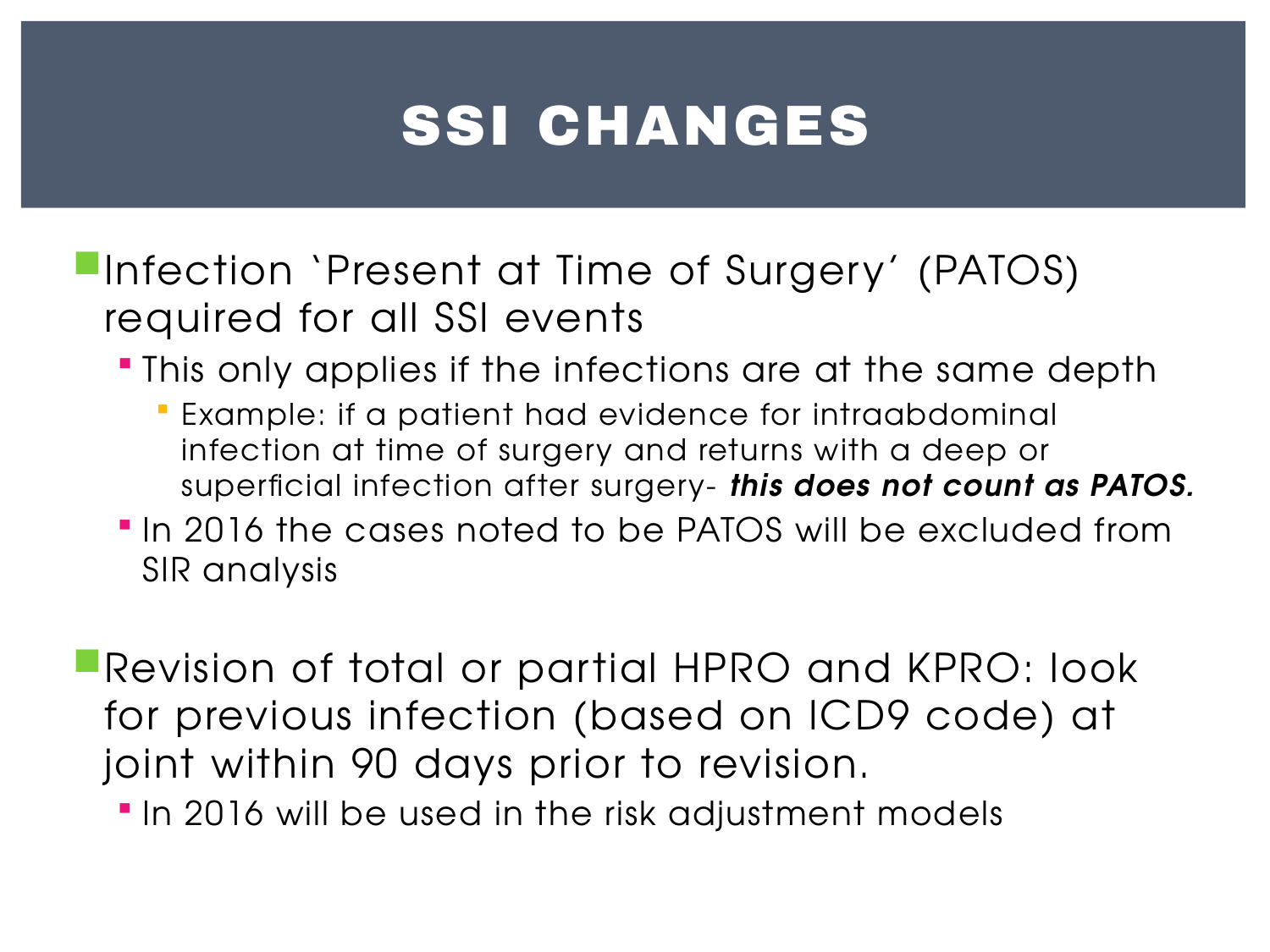

# SSI Changes
Infection ‘Present at Time of Surgery’ (PATOS) required for all SSI events
This only applies if the infections are at the same depth
Example: if a patient had evidence for intraabdominal infection at time of surgery and returns with a deep or superficial infection after surgery- this does not count as PATOS.
In 2016 the cases noted to be PATOS will be excluded from SIR analysis

Revision of total or partial HPRO and KPRO: look for previous infection (based on ICD9 code) at joint within 90 days prior to revision.
In 2016 will be used in the risk adjustment models